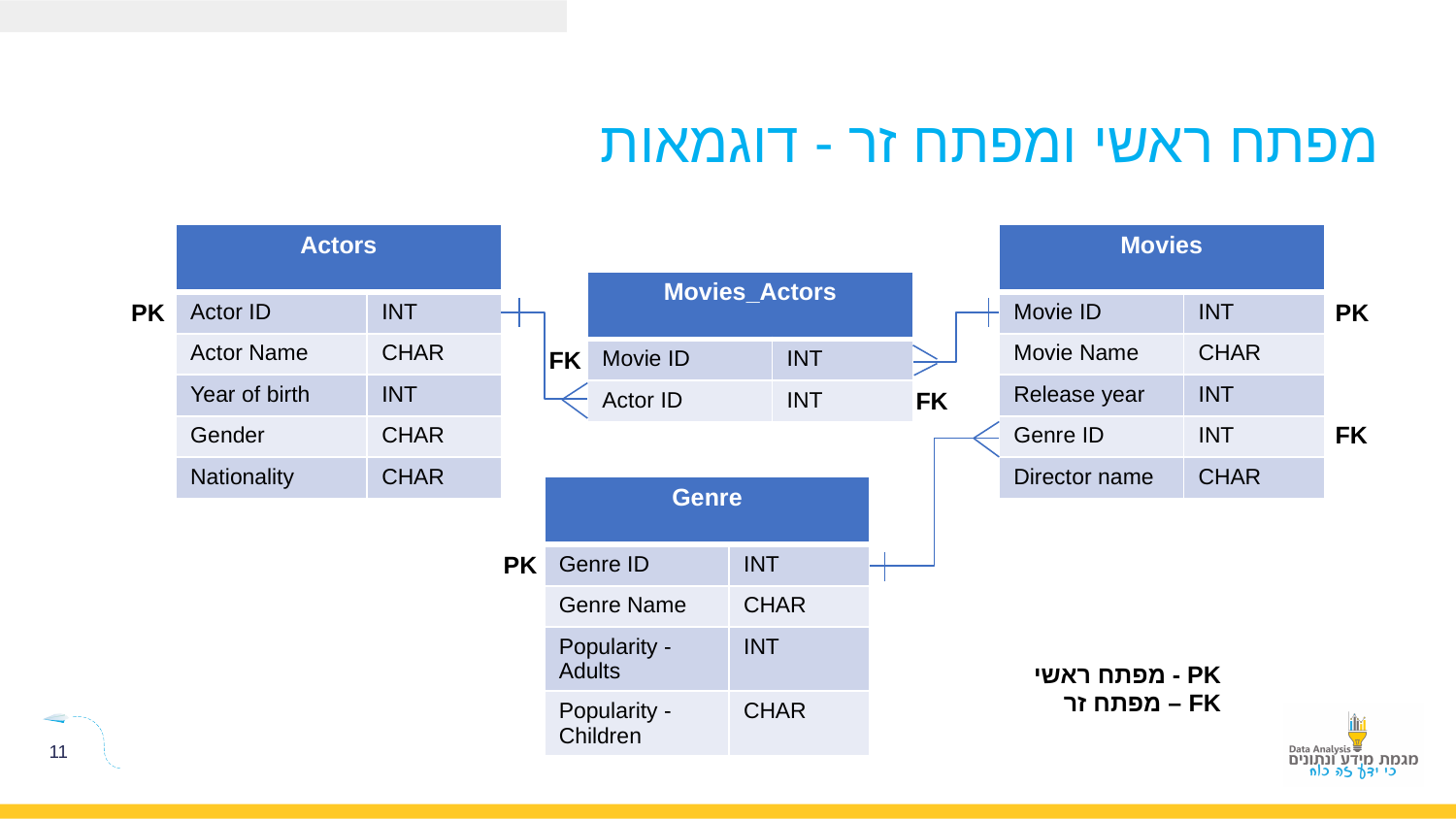

מפתח ראשי ומפתח זר - דוגמאות
| Movies |  |
| --- | --- |
| Movie ID | INT |
| Movie Name | CHAR |
| Release year | INT |
| Genre ID | INT |
| Director name | CHAR |
| Actors |  |
| --- | --- |
| Actor ID | INT |
| Actor Name | CHAR |
| Year of birth | INT |
| Gender | CHAR |
| Nationality | CHAR |
| Movies\_Actors |  |
| --- | --- |
| Movie ID | INT |
| Actor ID | INT |
PK
PK
FK
FK
FK
| Genre |  |
| --- | --- |
| Genre ID | INT |
| Genre Name | CHAR |
| Popularity - Adults | INT |
| Popularity - Children | CHAR |
PK
PK - מפתח ראשי
FK – מפתח זר